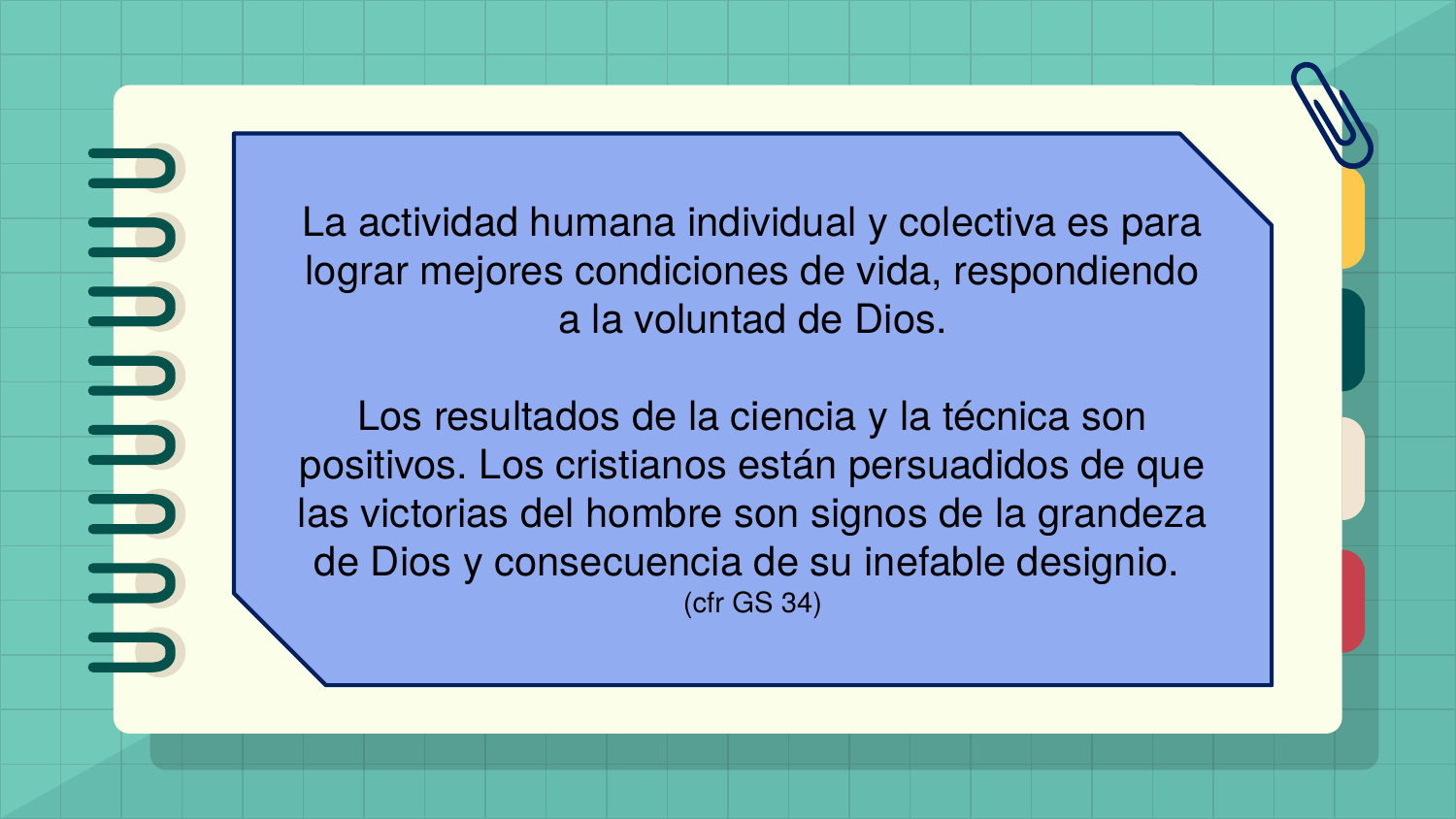

La actividad humana individual y colectiva es para lograr mejores condiciones de vida, respondiendo a la voluntad de Dios.

Los resultados de la ciencia y la técnica son positivos. Los cristianos están persuadidos de que las victorias del hombre son signos de la grandeza de Dios y consecuencia de su inefable designio.
(cfr GS 34)